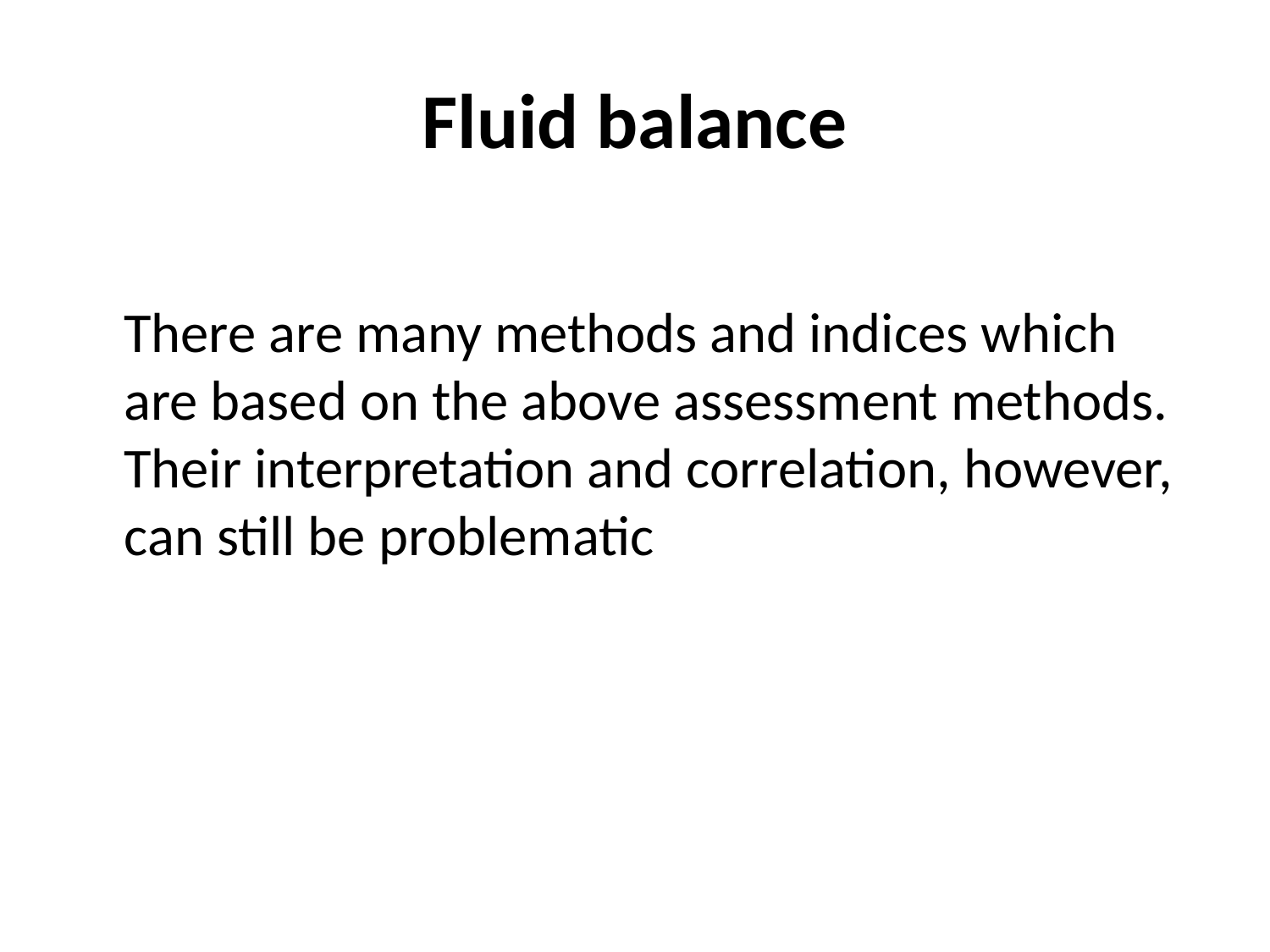

# Fluid balance
There are many methods and indices which are based on the above assessment methods. Their interpretation and correlation, however, can still be problematic